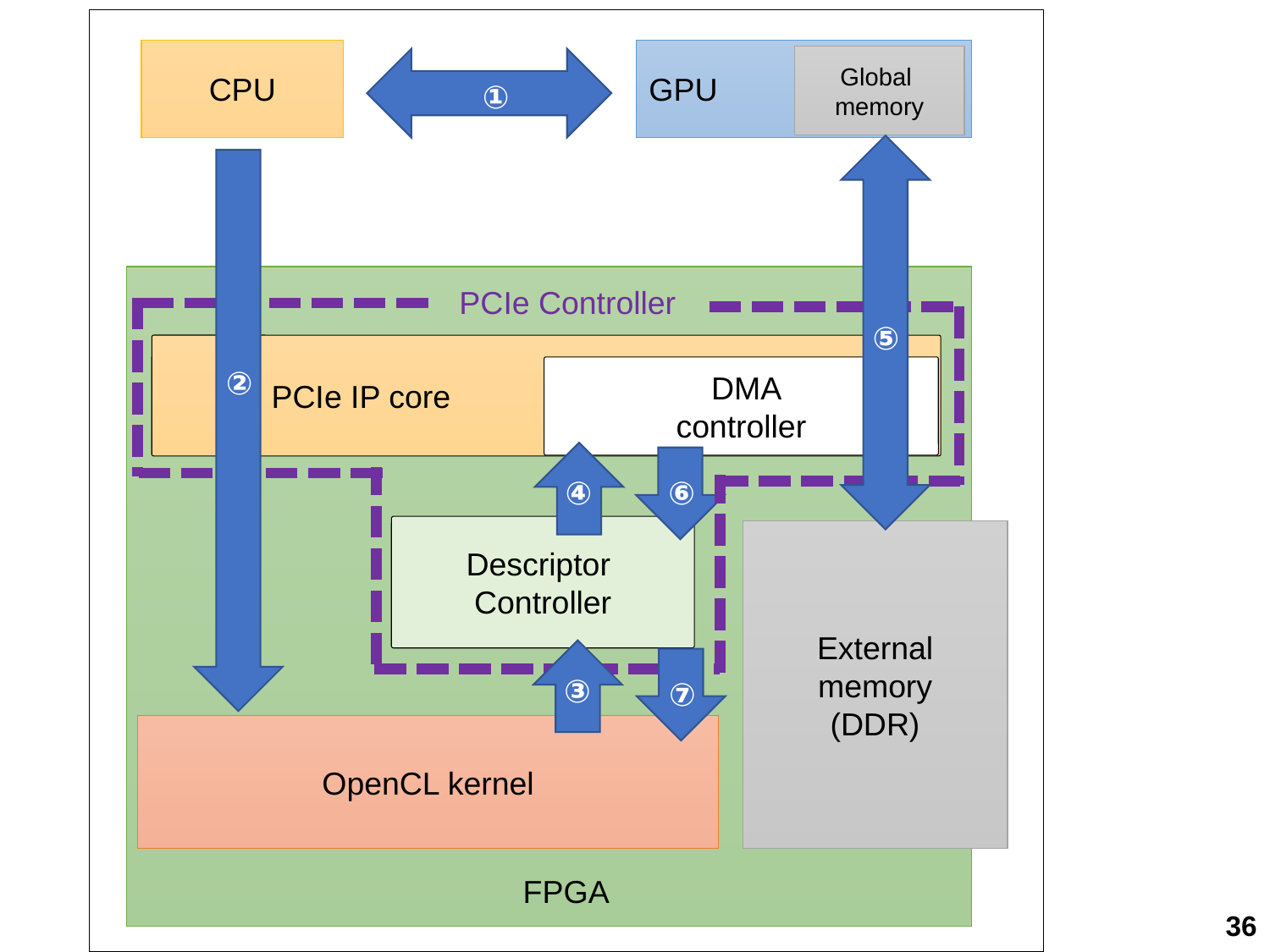

CPU
GPU
Global
memory
①

PCIe Controller
⑤
            PCIe IP core
②
  DMA
controller

④
⑥
Descriptor
Controller
External
memory
(DDR)

③
⑦
OpenCL kernel
FPGA
36